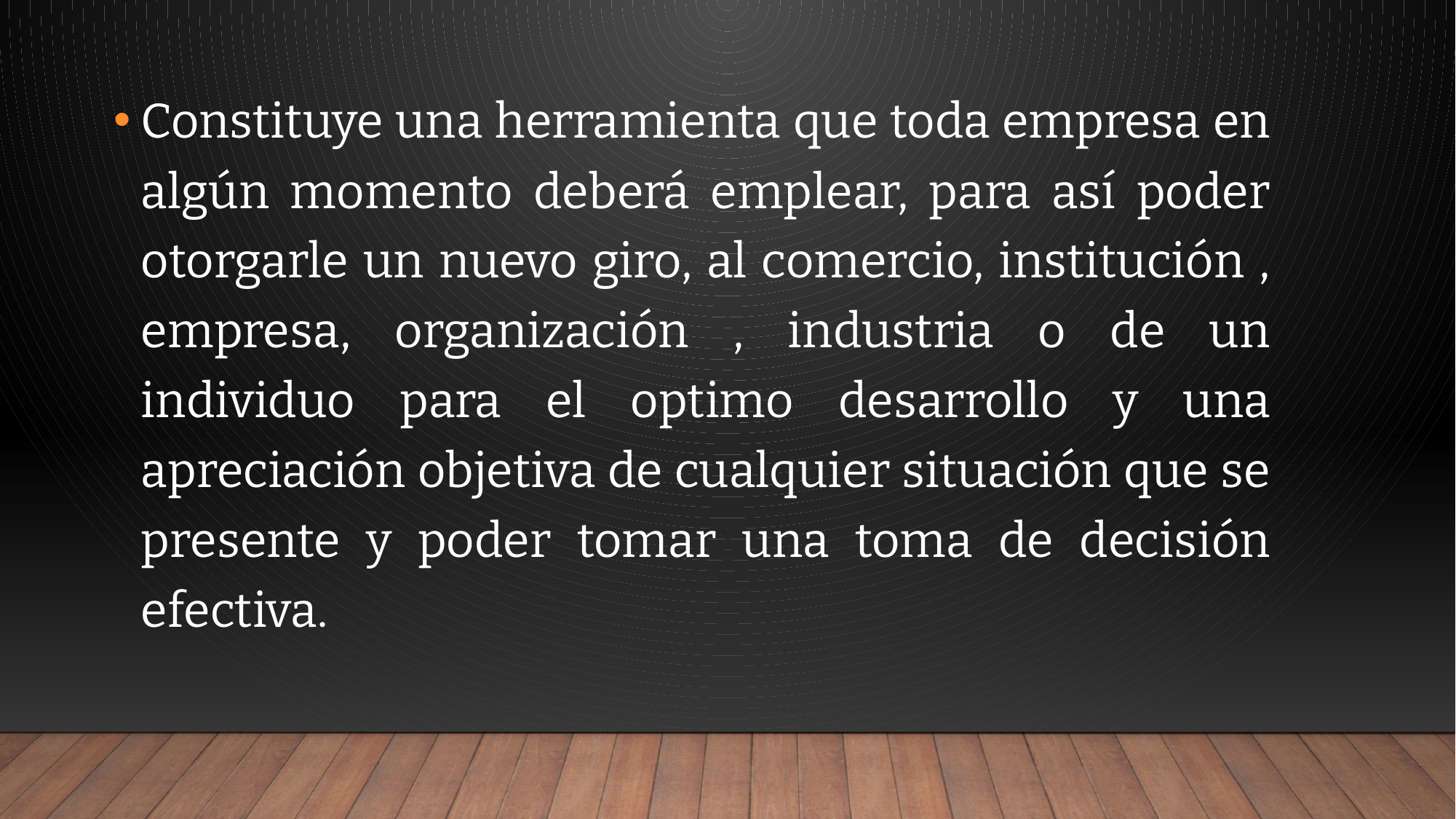

Constituye una herramienta que toda empresa en algún momento deberá emplear, para así poder otorgarle un nuevo giro, al comercio, institución , empresa, organización , industria o de un individuo para el optimo desarrollo y una apreciación objetiva de cualquier situación que se presente y poder tomar una toma de decisión efectiva.